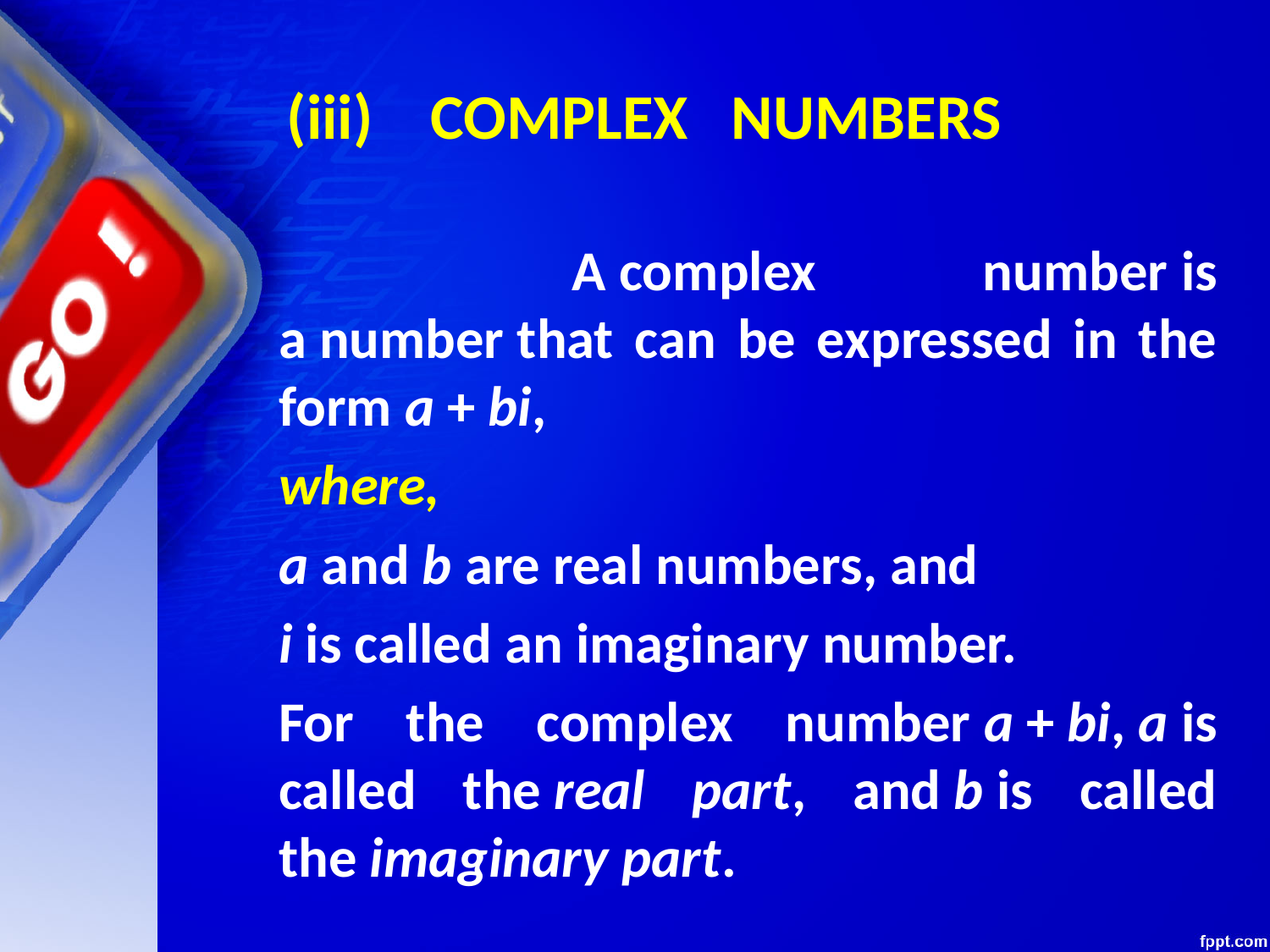

# (iii)    COMPLEX   NUMBERS
		 A complex number is a number that can be expressed in the form a + bi,
	where,
	a and b are real numbers, and
	i is called an imaginary number.
	For the complex number a + bi, a is called the real part, and b is called the imaginary part.